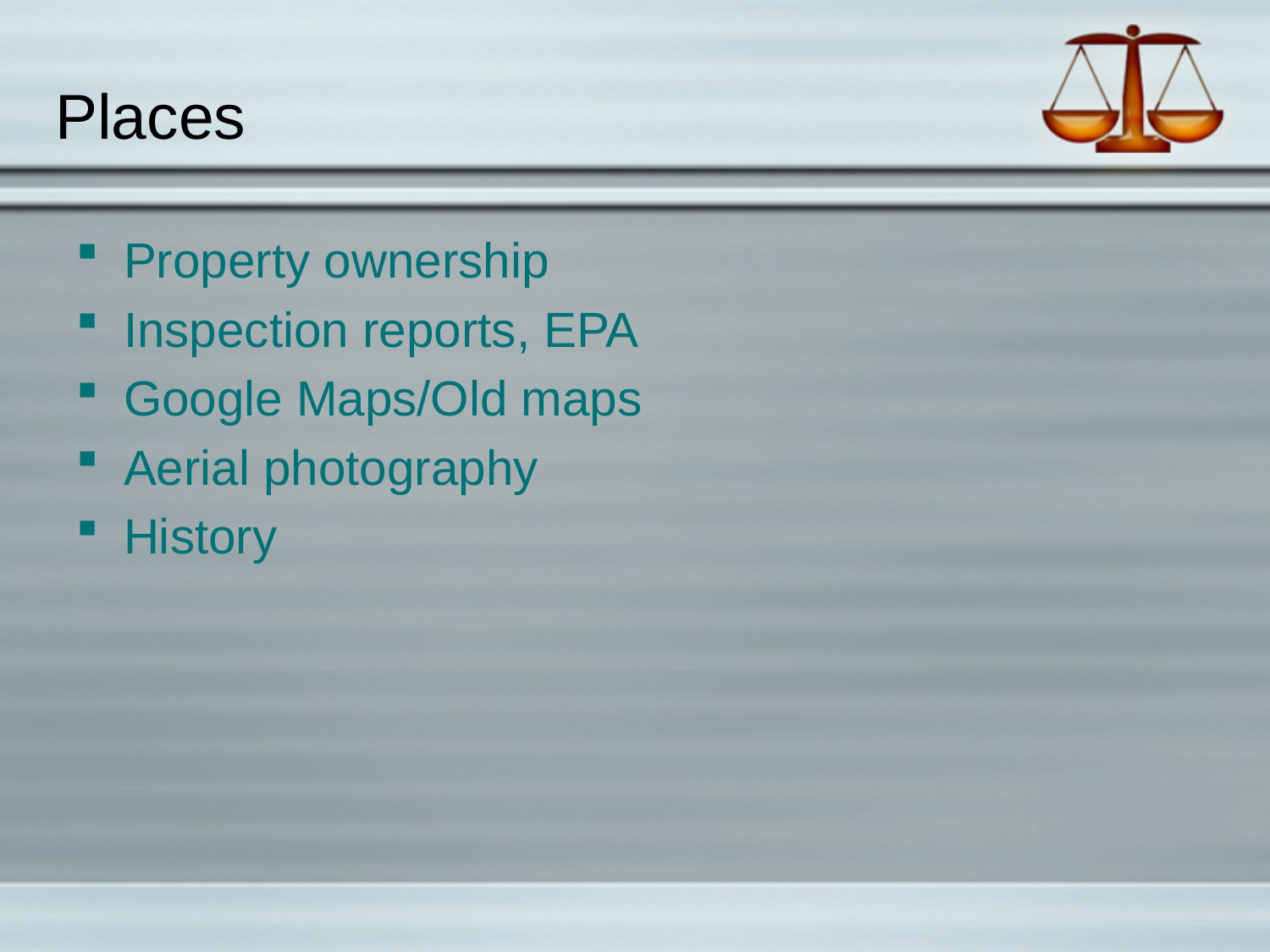

# Places
Property ownership
Inspection reports, EPA
Google Maps/Old maps
Aerial photography
History